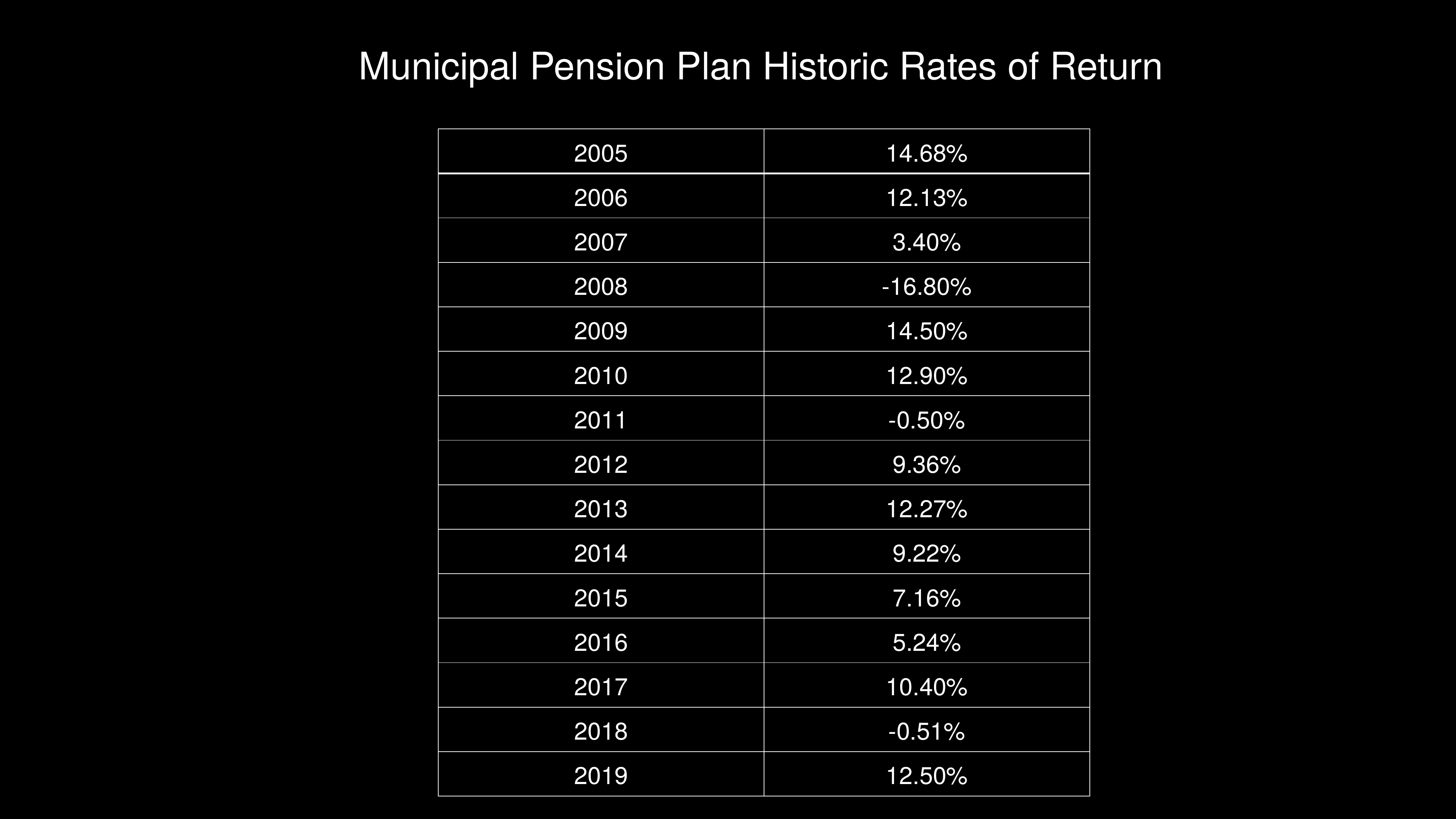

Municipal Pension Plan Historic Rates of Return
| 2005 | 14.68% |
| --- | --- |
| 2006 | 12.13% |
| 2007 | 3.40% |
| 2008 | -16.80% |
| 2009 | 14.50% |
| 2010 | 12.90% |
| 2011 | -0.50% |
| 2012 | 9.36% |
| 2013 | 12.27% |
| 2014 | 9.22% |
| 2015 | 7.16% |
| 2016 | 5.24% |
| 2017 | 10.40% |
| 2018 | -0.51% |
| 2019 | 12.50% |